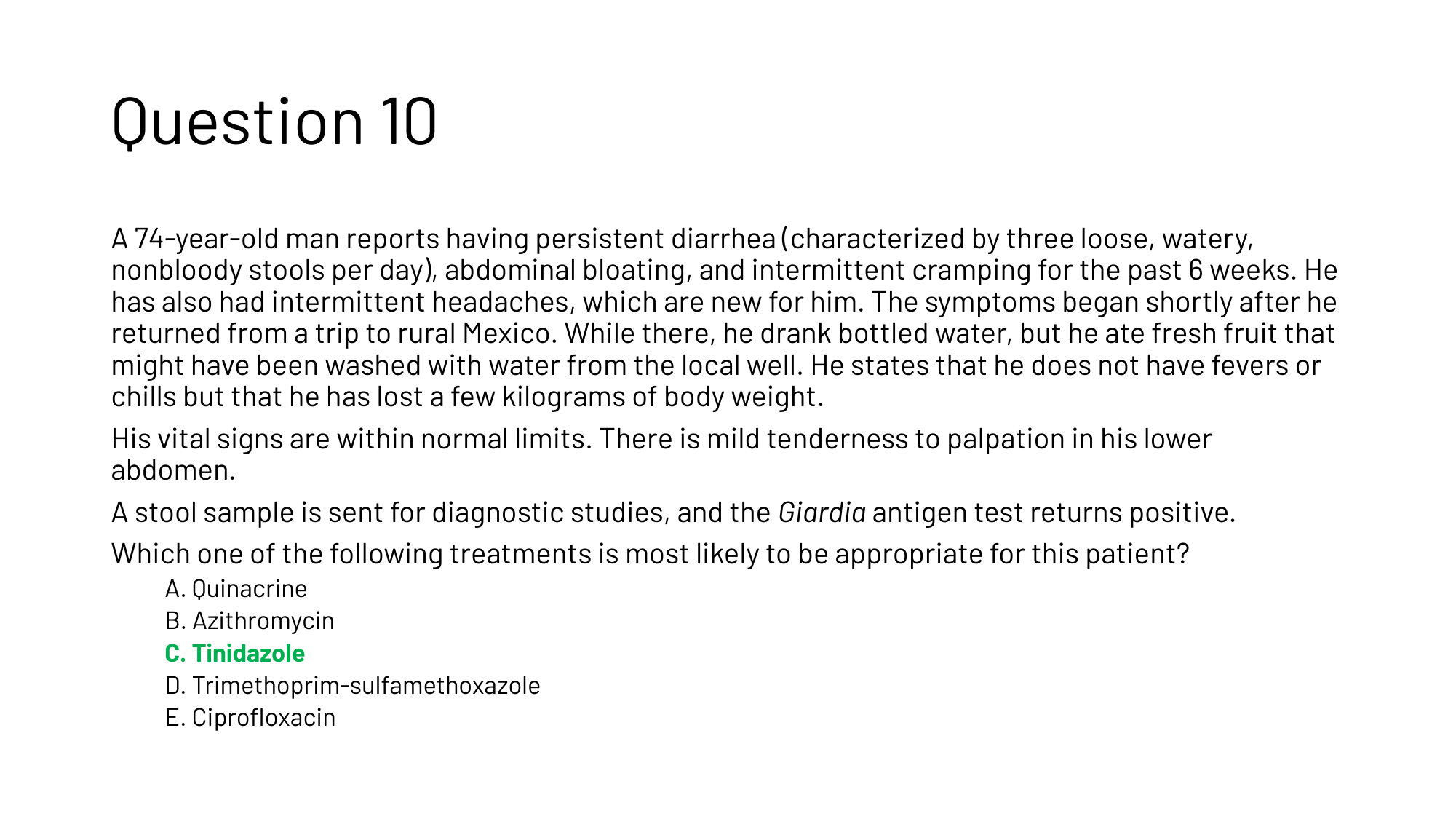

# Question 10
A 74-year-old man reports having persistent diarrhea (characterized by three loose, watery, nonbloody stools per day), abdominal bloating, and intermittent cramping for the past 6 weeks. He has also had intermittent headaches, which are new for him. The symptoms began shortly after he returned from a trip to rural Mexico. While there, he drank bottled water, but he ate fresh fruit that might have been washed with water from the local well. He states that he does not have fevers or chills but that he has lost a few kilograms of body weight.
His vital signs are within normal limits. There is mild tenderness to palpation in his lower abdomen.
A stool sample is sent for diagnostic studies, and the Giardia antigen test returns positive.
Which one of the following treatments is most likely to be appropriate for this patient?
A. Quinacrine
B. Azithromycin
C. Tinidazole
D. Trimethoprim-sulfamethoxazole
E. Ciprofloxacin